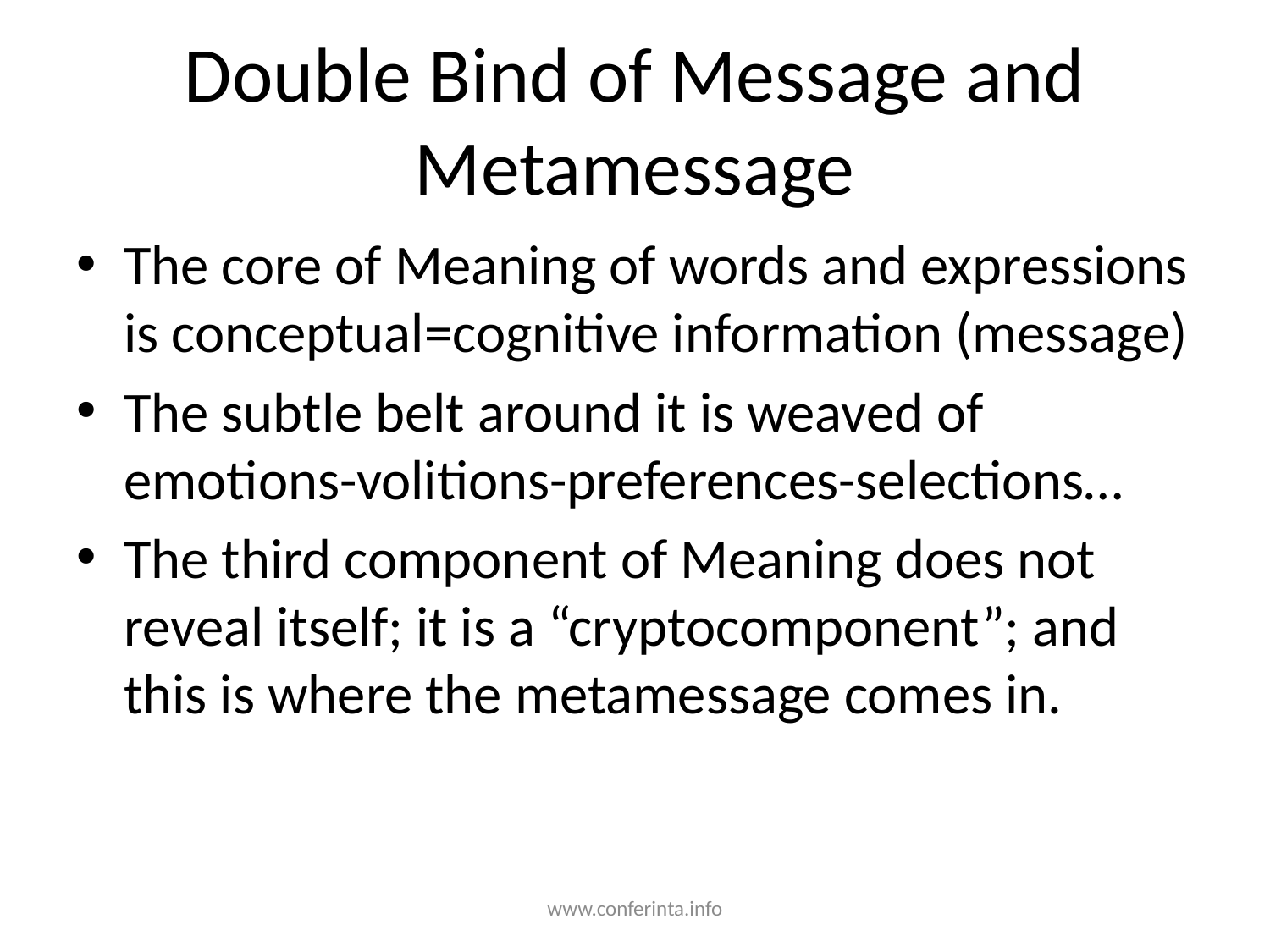

# Double Bind of Message and Metamessage
The core of Meaning of words and expressions is conceptual=cognitive information (message)
The subtle belt around it is weaved of emotions-volitions-preferences-selections…
The third component of Meaning does not reveal itself; it is a “cryptocomponent”; and this is where the metamessage comes in.
www.conferinta.info